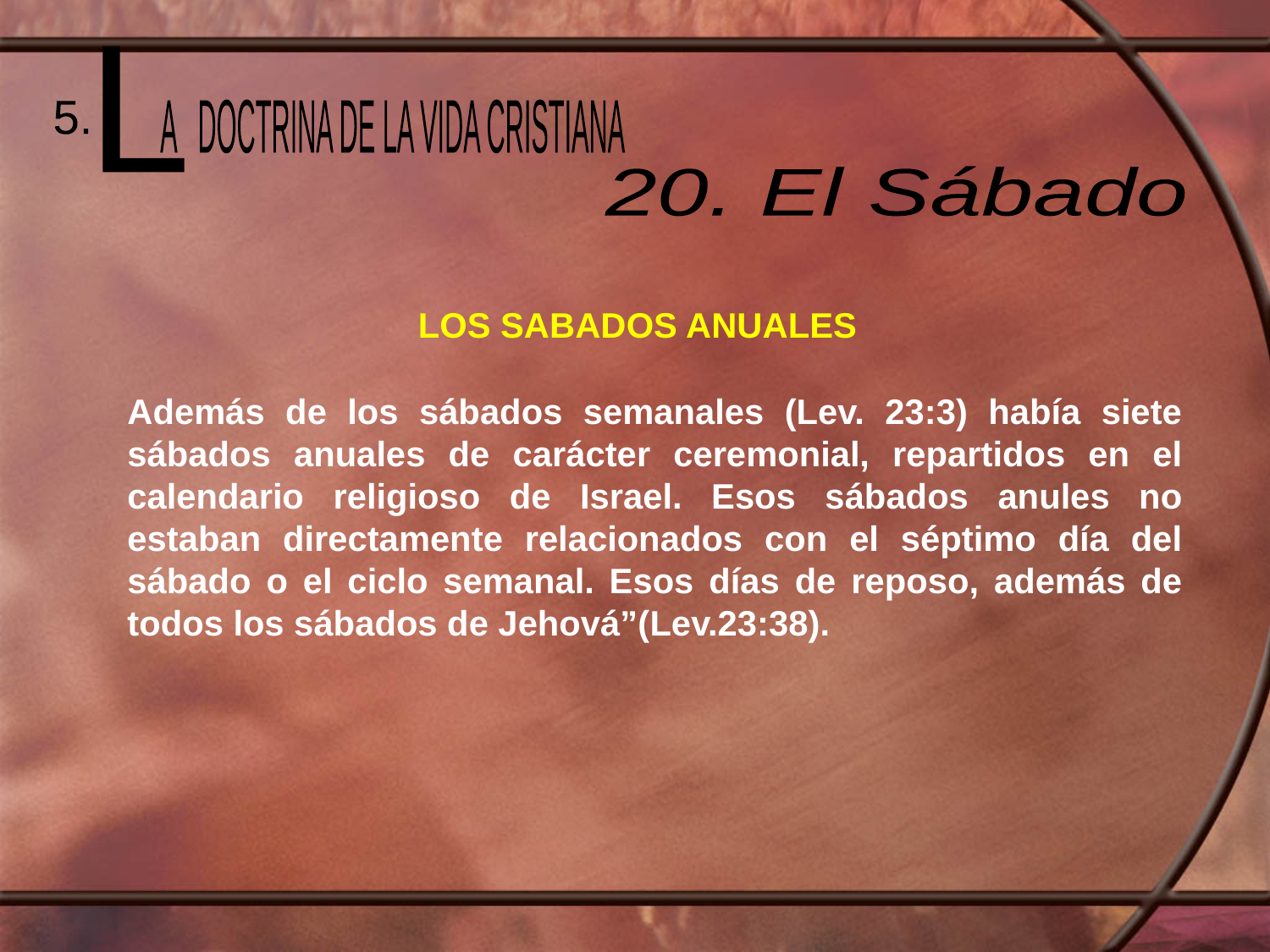

L
   A   DOCTRINA DE LA VIDA CRISTIANA
5.
20. El Sábado
LOS SABADOS ANUALES
Además de los sábados semanales (Lev. 23:3) había siete sábados anuales de carácter ceremonial, repartidos en el calendario religioso de Israel. Esos sábados anules no estaban directamente relacionados con el séptimo día del sábado o el ciclo semanal. Esos días de reposo, además de todos los sábados de Jehová”(Lev.23:38).